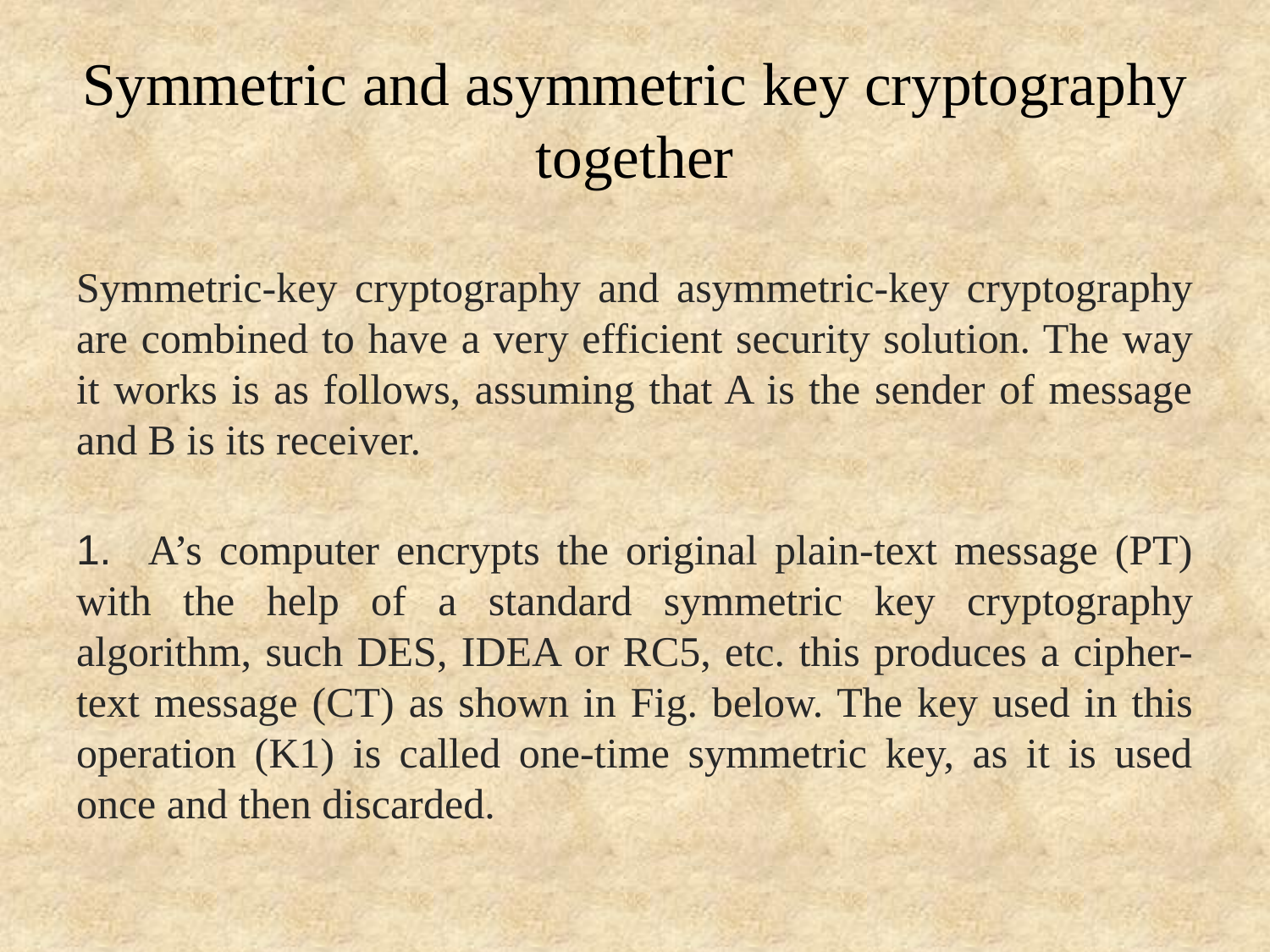

# Symmetric and asymmetric key cryptography together
Symmetric-key cryptography and asymmetric-key cryptography are combined to have a very efficient security solution. The way it works is as follows, assuming that A is the sender of message and B is its receiver.
1.  A’s computer encrypts the original plain-text message (PT) with the help of a standard symmetric key cryptography algorithm, such DES, IDEA or RC5, etc. this produces a cipher-text message (CT) as shown in Fig. below. The key used in this operation (K1) is called one-time symmetric key, as it is used once and then discarded.